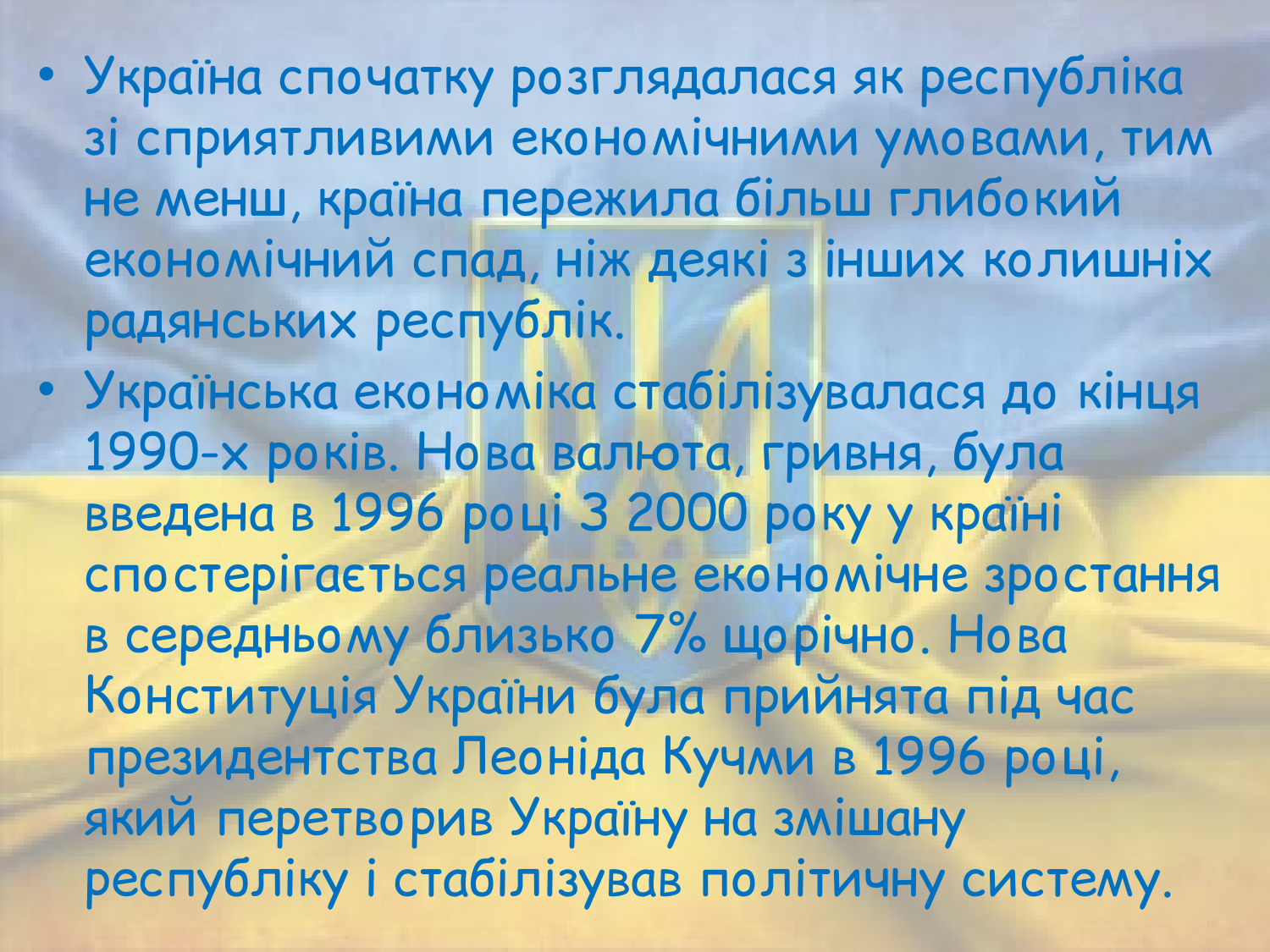

Україна спочатку розглядалася як республіка зі сприятливими економічними умовами, тим не менш, країна пережила більш глибокий економічний спад, ніж деякі з інших колишніх радянських республік.
Українська економіка стабілізувалася до кінця 1990-х років. Нова валюта, гривня, була введена в 1996 році З 2000 року у країні спостерігається реальне економічне зростання в середньому близько 7% щорічно. Нова Конституція України була прийнята під час президентства Леоніда Кучми в 1996 році, який перетворив Україну на змішану республіку і стабілізував політичну систему.